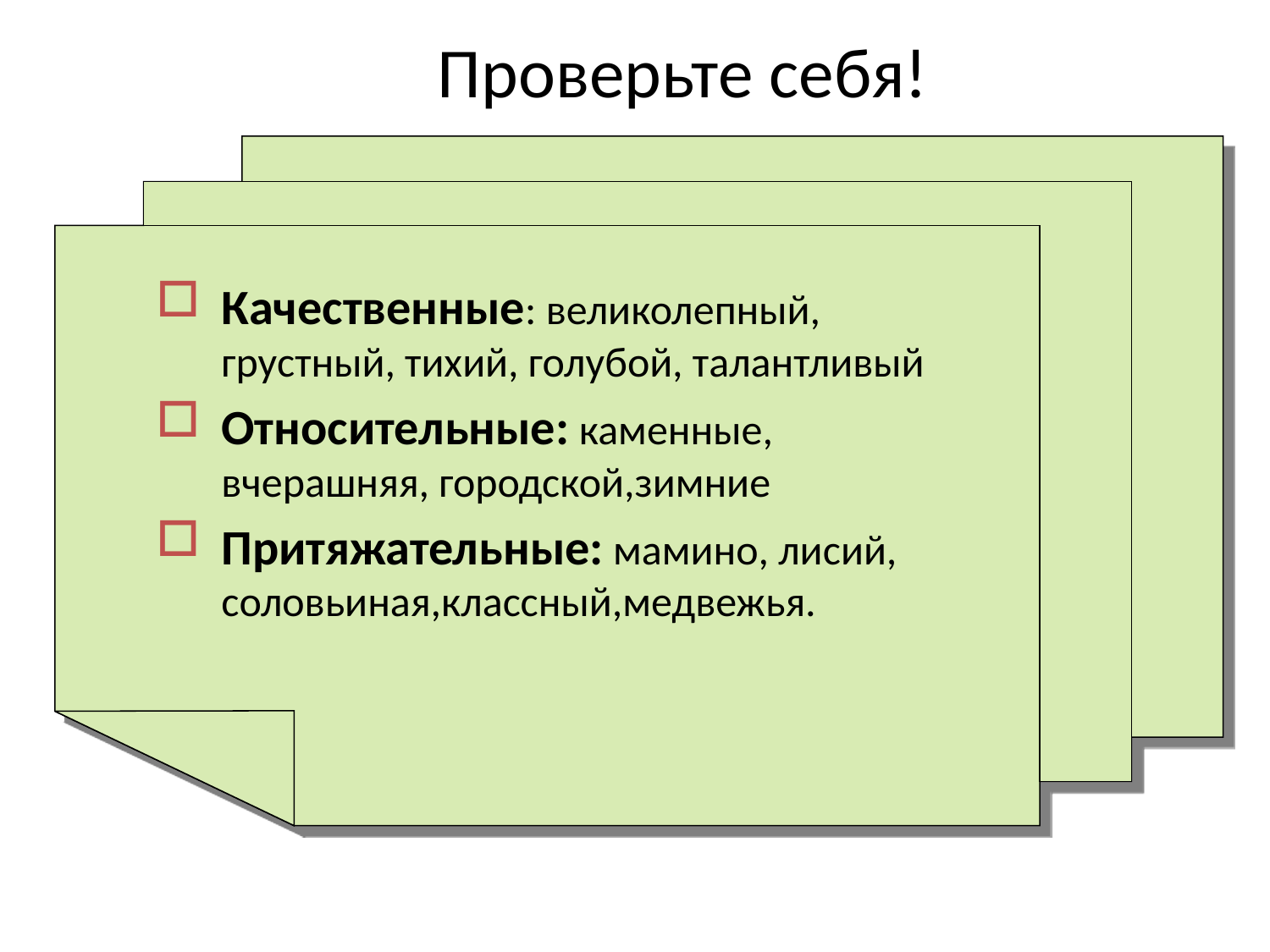

# Проверьте себя!
Качественные: великолепный, грустный, тихий, голубой, талантливый
Относительные: каменные, вчерашняя, городской,зимние
Притяжательные: мамино, лисий, соловьиная,классный,медвежья.